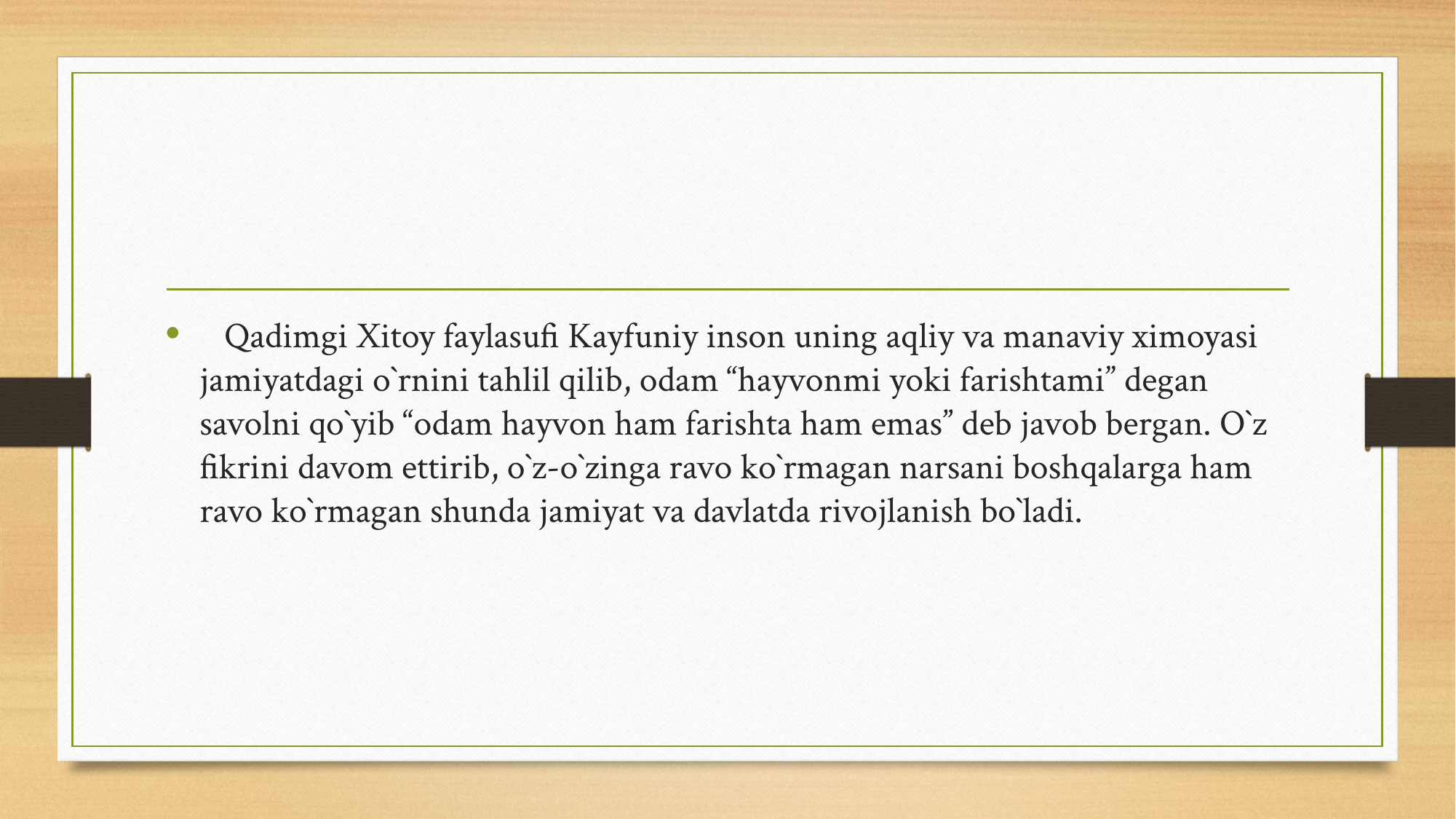

#
   Qadimgi Xitoy faylasufi Kayfuniy inson uning aqliy va manaviy ximoyasi jamiyatdagi o`rnini tahlil qilib, odam “hayvonmi yoki farishtami” degan savolni qo`yib “odam hayvon ham farishta ham emas” deb javob bergan. O`z fikrini davom ettirib, o`z-o`zinga ravo ko`rmagan narsani boshqalarga ham ravo ko`rmagan shunda jamiyat va davlatda rivojlanish bo`ladi.